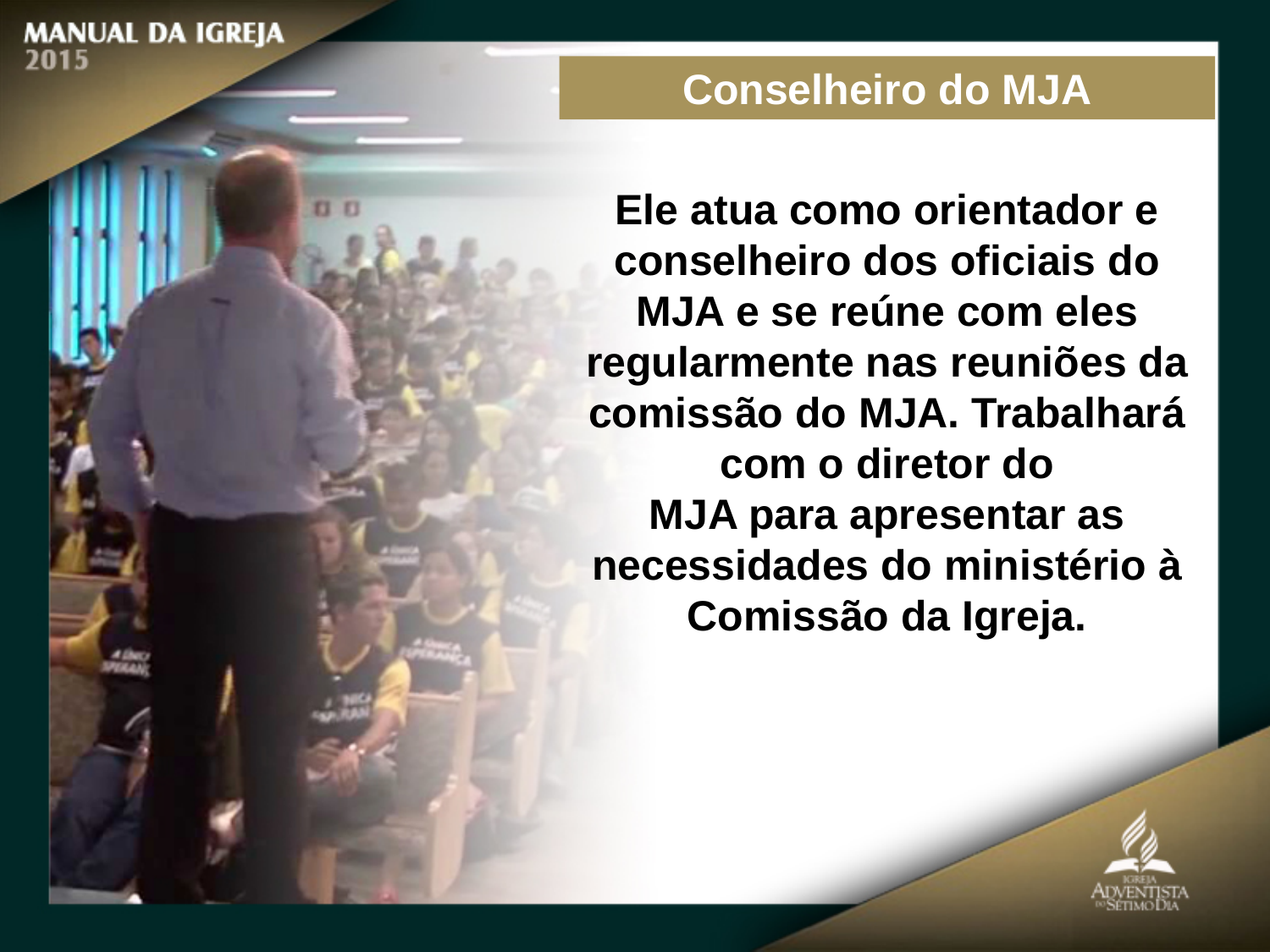

Conselheiro do MJA
Ele atua como orientador e conselheiro dos oficiais do MJA e se reúne com eles
regularmente nas reuniões da comissão do MJA. Trabalhará com o diretor do
MJA para apresentar as necessidades do ministério à Comissão da Igreja.